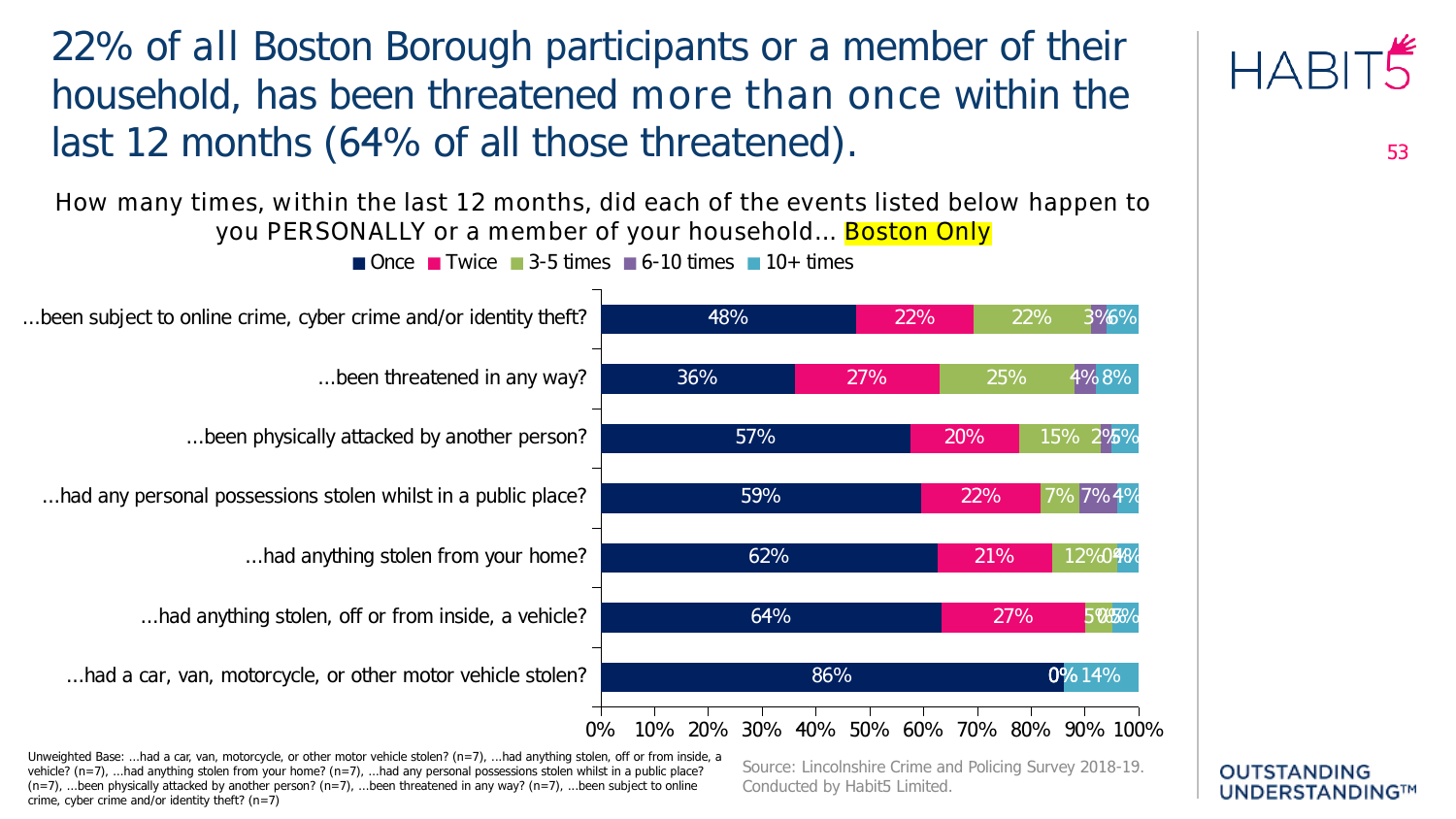

22% of all Boston Borough participants or a member of their household, has been threatened more than once within the last 12 months (64% of all those threatened).
53
How many times, within the last 12 months, did each of the events listed below happen to you PERSONALLY or a member of your household... Boston Only

### Chart

| Category | Once | Twice | 3-5 times | 6-10 times | 10+ times |
|---|---|---|---|---|---|
| ...had a car, van, motorcycle, or other motor vehicle stolen? | 0.86 | 0.0 | 0.0 | 0.0 | 0.14 |
| ...had anything stolen, off or from inside, a vehicle? | 0.64 | 0.27 | 0.05 | 0.0 | 0.05 |
| ...had anything stolen from your home? | 0.62 | 0.21 | 0.12 | 0.0 | 0.04 |
| ...had any personal possessions stolen whilst in a public place? | 0.59 | 0.22 | 0.07 | 0.07 | 0.04 |
| ...been physically attacked by another person? | 0.57 | 0.2 | 0.15 | 0.02 | 0.05 |
| ...been threatened in any way? | 0.36 | 0.27 | 0.25 | 0.04 | 0.08 |
| ...been subject to online crime, cyber crime and/or identity theft? | 0.48 | 0.22 | 0.22 | 0.03 | 0.06 |
Unweighted Base: ...had a car, van, motorcycle, or other motor vehicle stolen? (n=7), ...had anything stolen, off or from inside, a vehicle? (n=7), ...had anything stolen from your home? (n=7), ...had any personal possessions stolen whilst in a public place? (n=7), ...been physically attacked by another person? (n=7), ...been threatened in any way? (n=7), ...been subject to online crime, cyber crime and/or identity theft? (n=7)
Source: Lincolnshire Crime and Policing Survey 2018-19. Conducted by Habit5 Limited.